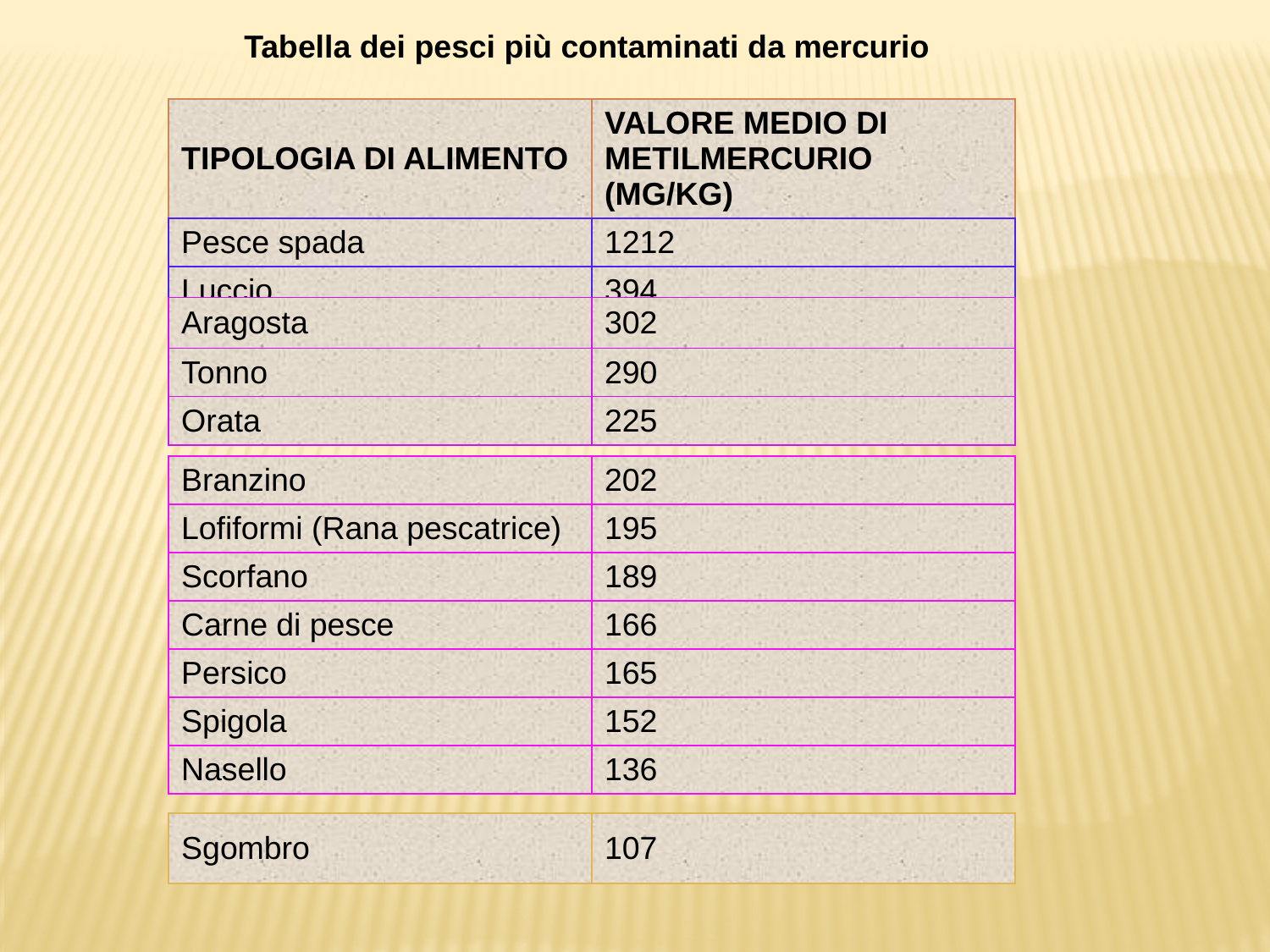

Tabella dei pesci più contaminati da mercurio
| TIPOLOGIA DI ALIMENTO | VALORE MEDIO DI METILMERCURIO (ΜG/KG) |
| --- | --- |
| Pesce spada | 1212 |
| Luccio | 394 |
| Aragosta | 302 |
| --- | --- |
| Tonno | 290 |
| Orata | 225 |
| Branzino | 202 |
| --- | --- |
| Lofiformi (Rana pescatrice) | 195 |
| Scorfano | 189 |
| Carne di pesce | 166 |
| Persico | 165 |
| Spigola | 152 |
| Nasello | 136 |
| Sgombro | 107 |
| --- | --- |